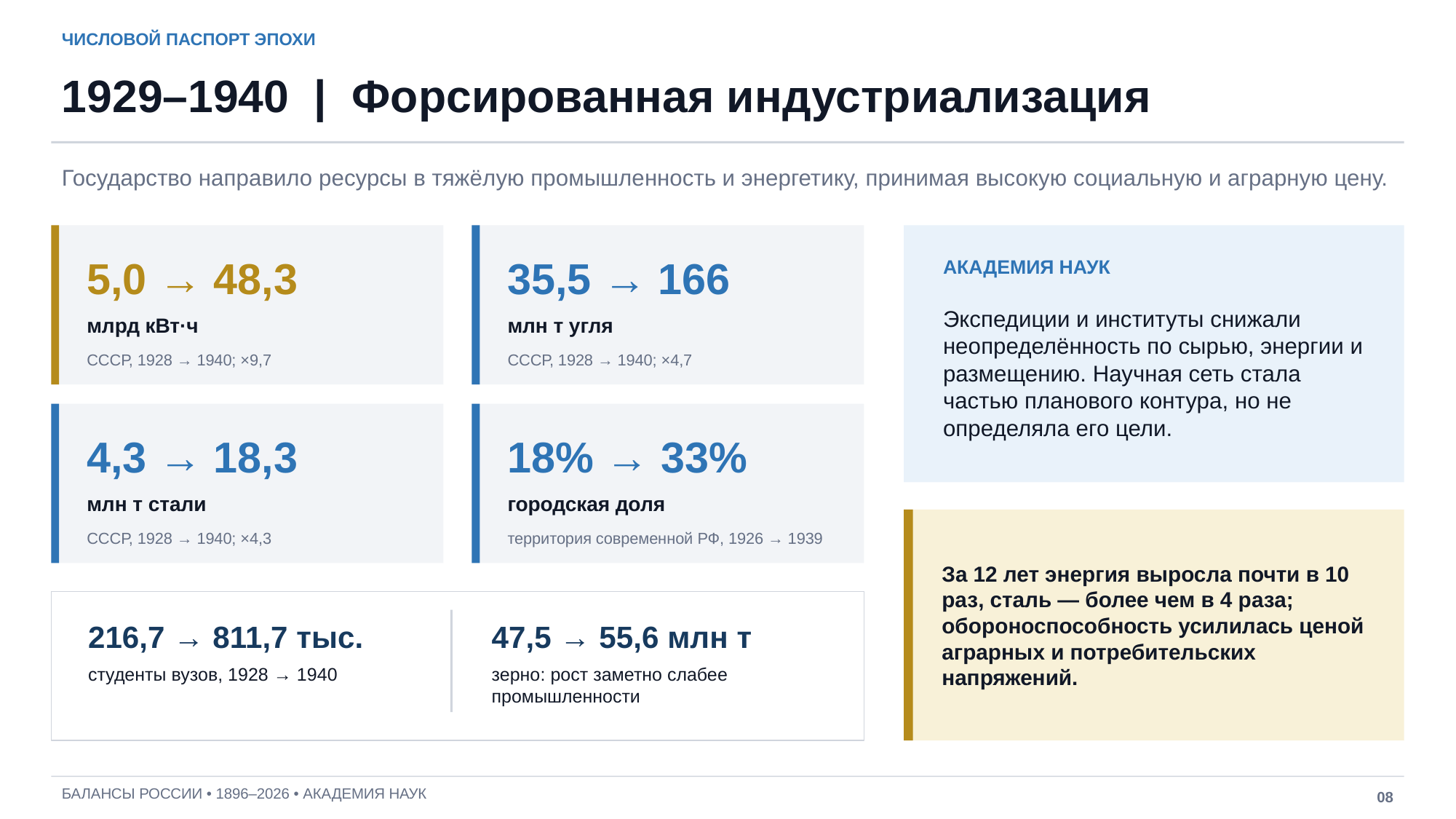

ЧИСЛОВОЙ ПАСПОРТ ЭПОХИ
1929–1940  |  Форсированная индустриализация

Государство направило ресурсы в тяжёлую промышленность и энергетику, принимая высокую социальную и аграрную цену.

5,0 → 48,3
35,5 → 166
АКАДЕМИЯ НАУК
Экспедиции и институты снижали неопределённость по сырью, энергии и размещению. Научная сеть стала частью планового контура, но не определяла его цели.
млрд кВт·ч
млн т угля
СССР, 1928 → 1940; ×9,7
СССР, 1928 → 1940; ×4,7

4,3 → 18,3
18% → 33%
млн т стали
городская доля

За 12 лет энергия выросла почти в 10 раз, сталь — более чем в 4 раза; обороноспособность усилилась ценой аграрных и потребительских напряжений.
СССР, 1928 → 1940; ×4,3
территория современной РФ, 1926 → 1939

216,7 → 811,7 тыс.
47,5 → 55,6 млн т
студенты вузов, 1928 → 1940
зерно: рост заметно слабее промышленности

БАЛАНСЫ РОССИИ • 1896–2026 • АКАДЕМИЯ НАУК
08